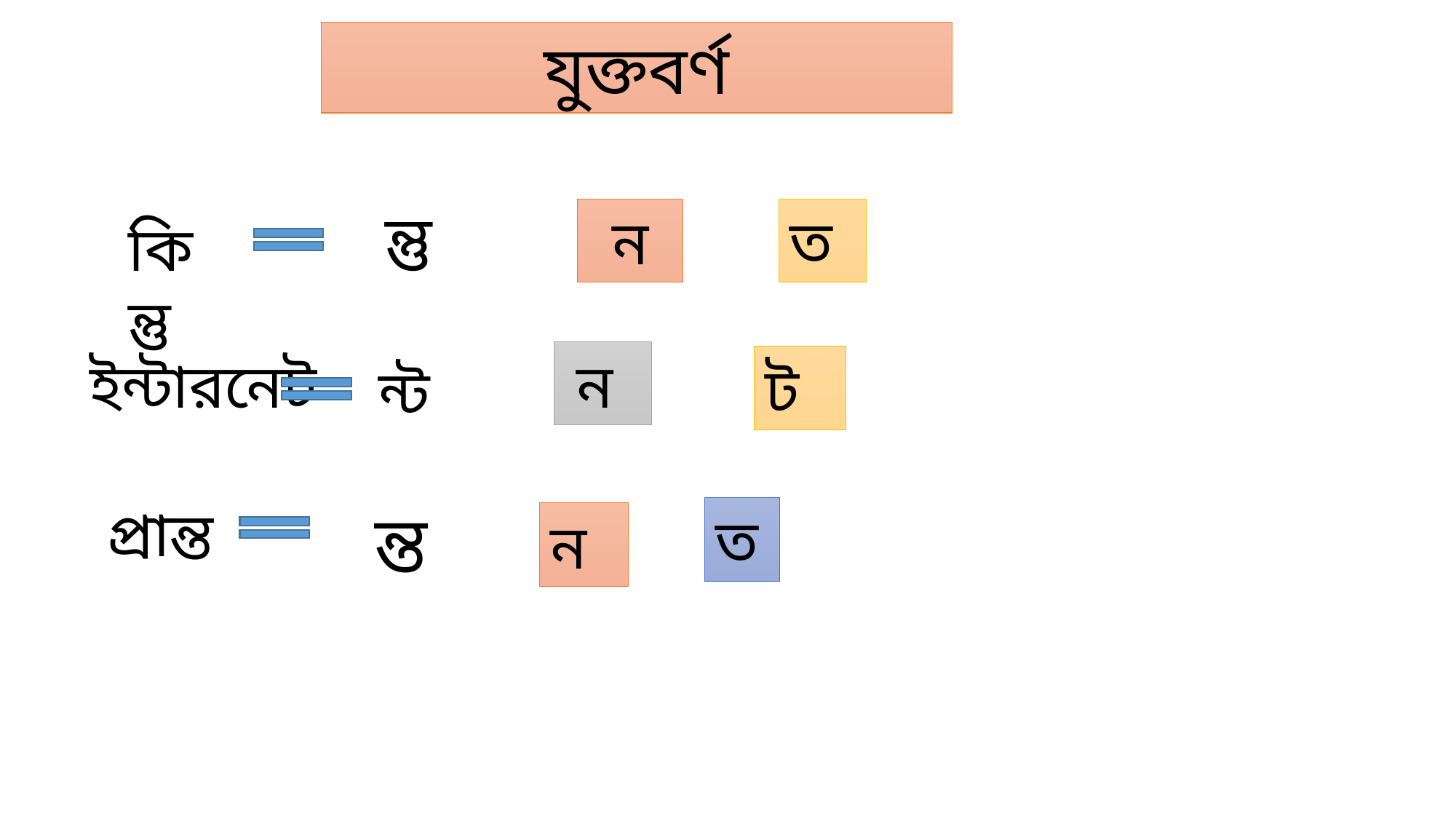

যুক্তবর্ণ
ন্তু
ন
ত
কিন্তু

ন
ট
ইন্টারনেট
ন্ট

প্রান্ত
ন্ত
ত
ন